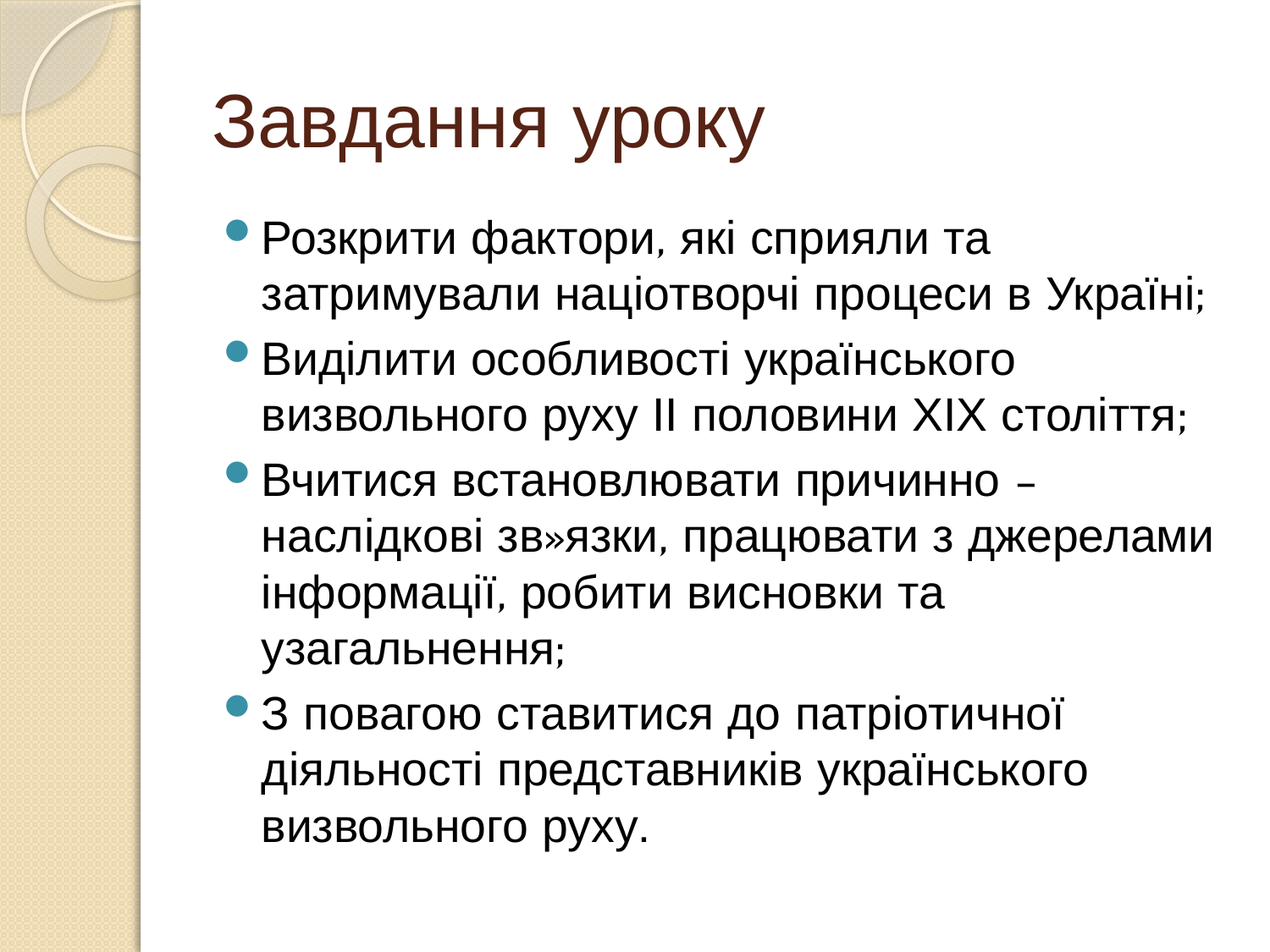

# Завдання уроку
Розкрити фактори, які сприяли та затримували націотворчі процеси в Україні;
Виділити особливості українського визвольного руху ІІ половини ХІХ століття;
Вчитися встановлювати причинно – наслідкові зв»язки, працювати з джерелами інформації, робити висновки та узагальнення;
З повагою ставитися до патріотичної діяльності представників українського визвольного руху.